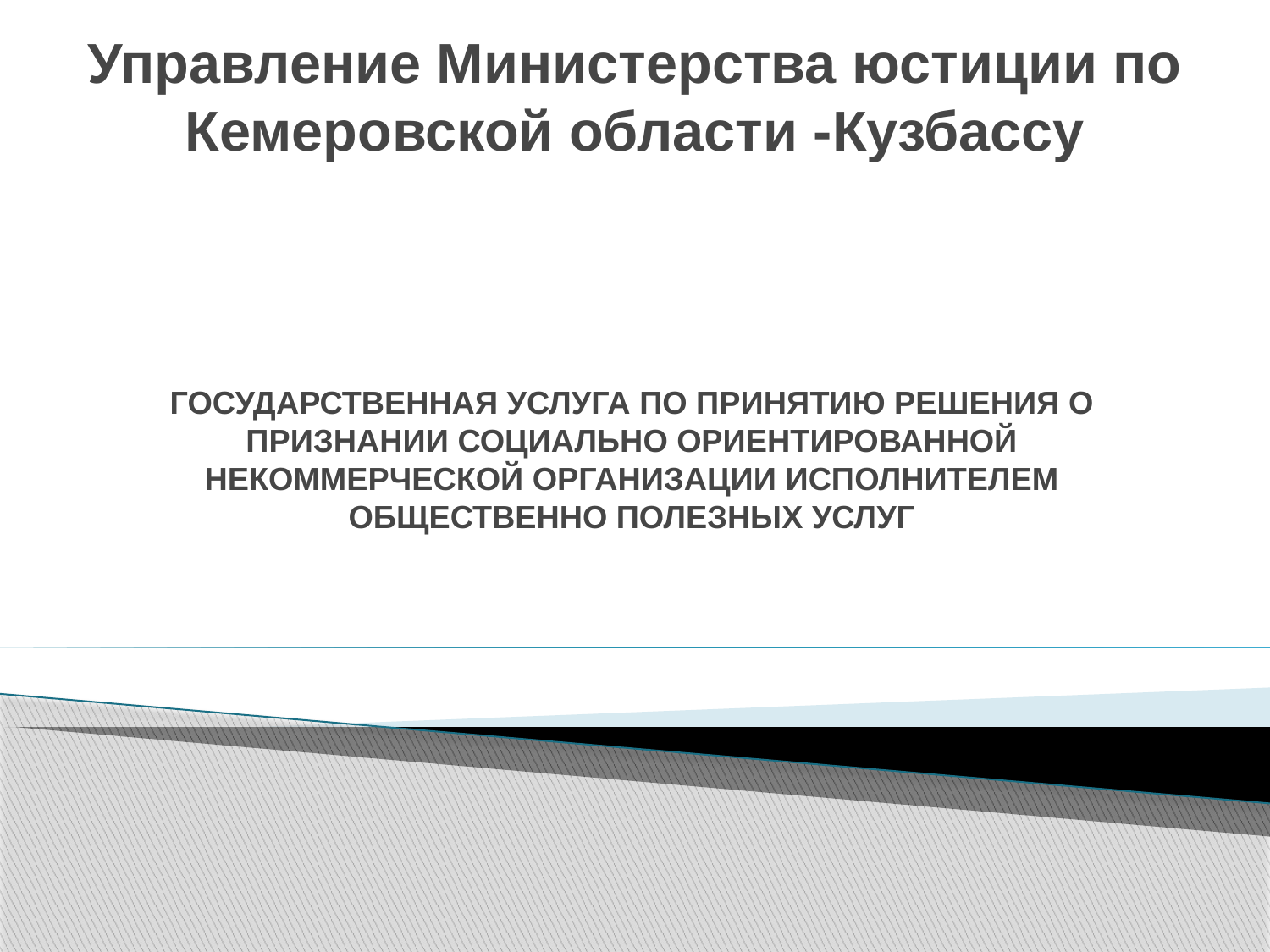

# Управление Министерства юстиции по Кемеровской области -Кузбассу
Государственная услуга по ПРИНЯТИю РЕШЕНИЯ О ПРИЗНАНИИ СОЦИАЛЬНО ОРИЕНТИРОВАННОЙ НЕКОММЕРЧЕСКОЙ ОРГАНИЗАЦИИ ИСПОЛНИТЕЛЕМ ОБЩЕСТВЕННО ПОЛЕЗНЫХ УСЛУГ